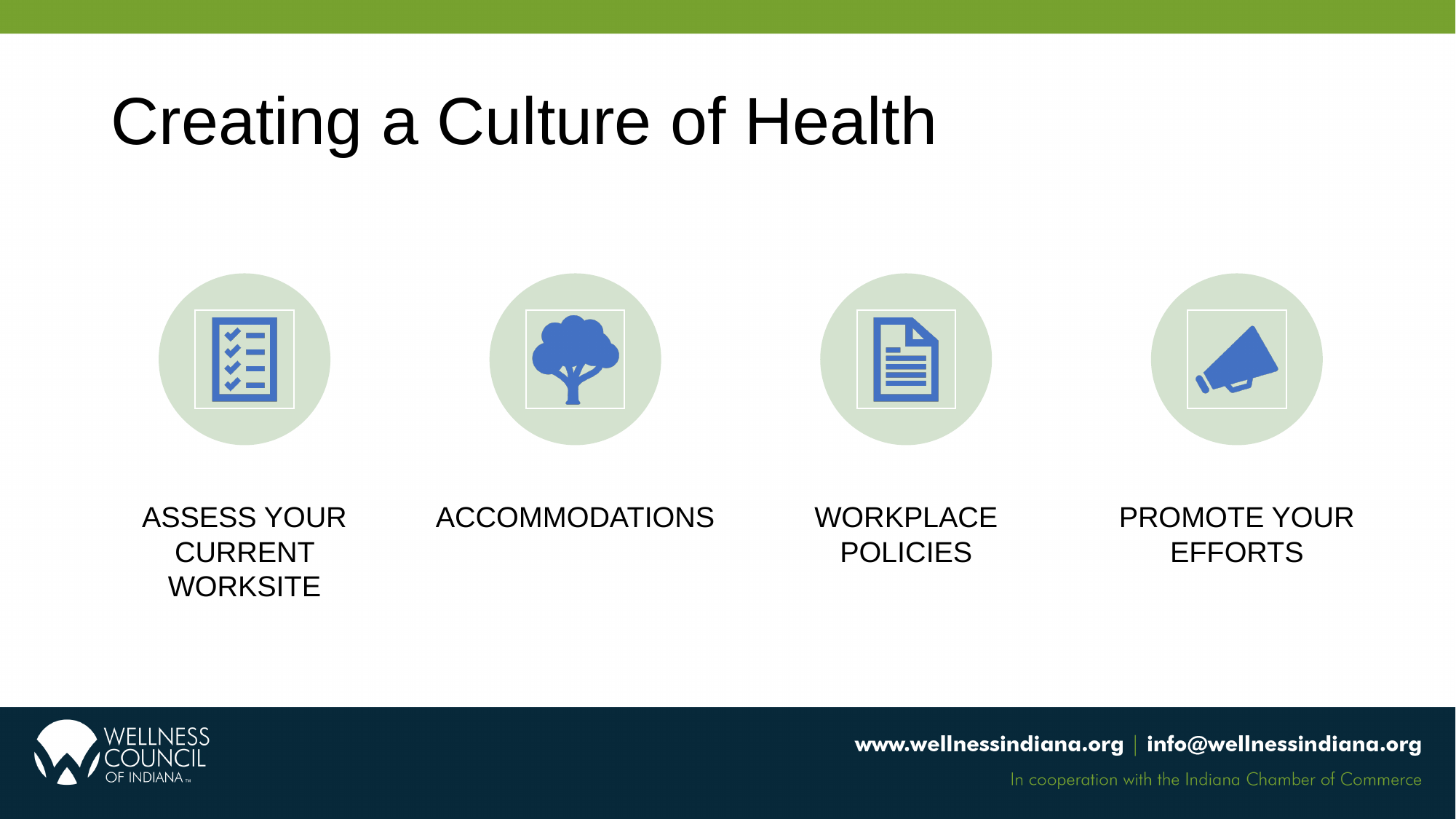

# Creating a Culture of Health
Assess your current worksite
Accommodations
Workplace policies
Promote your efforts